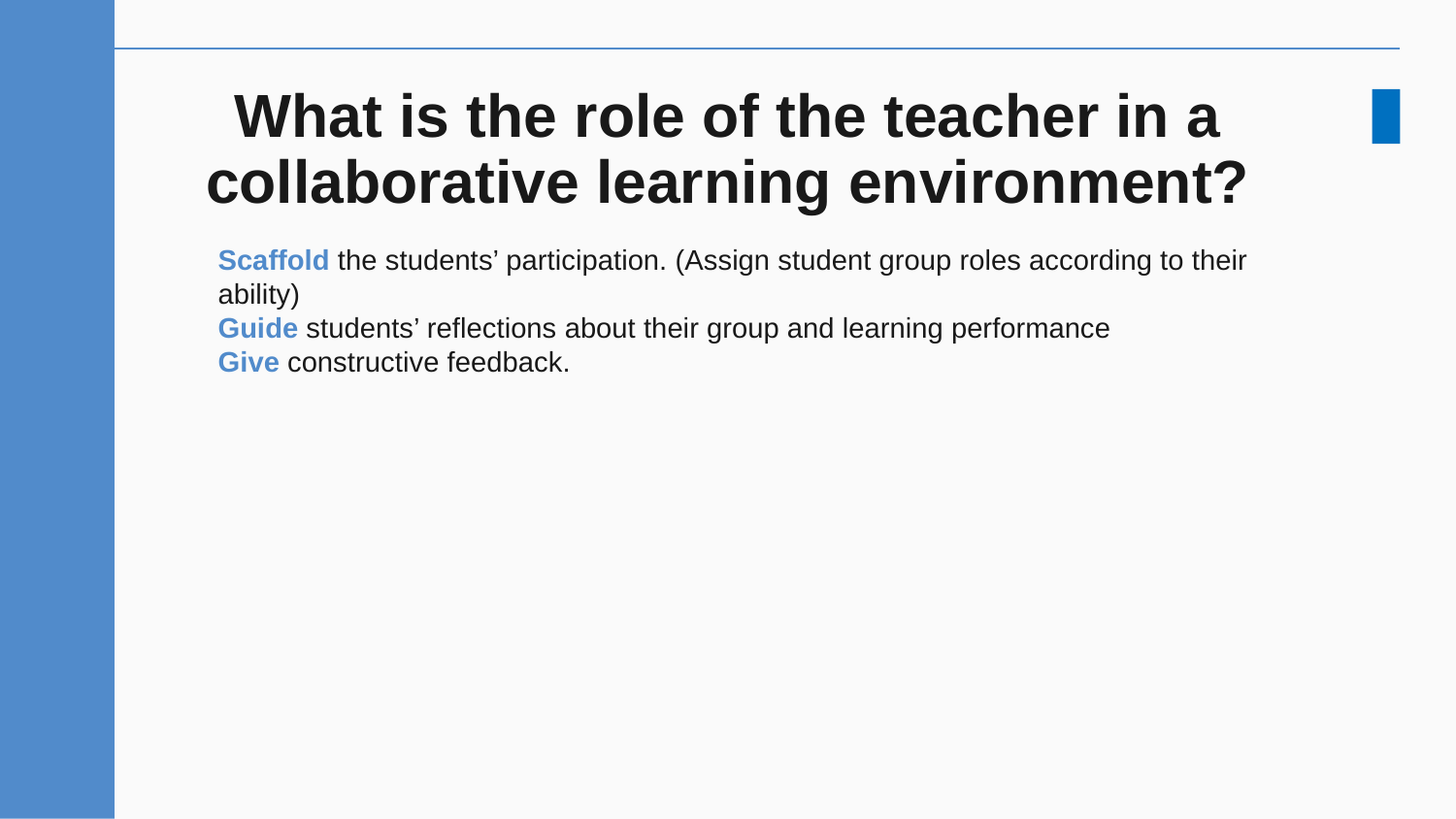

# What is the role of the teacher in a collaborative learning environment?

Scaffold the students’ participation. (Assign student group roles according to their ability)
Guide students’ reflections about their group and learning performance
Give constructive feedback.